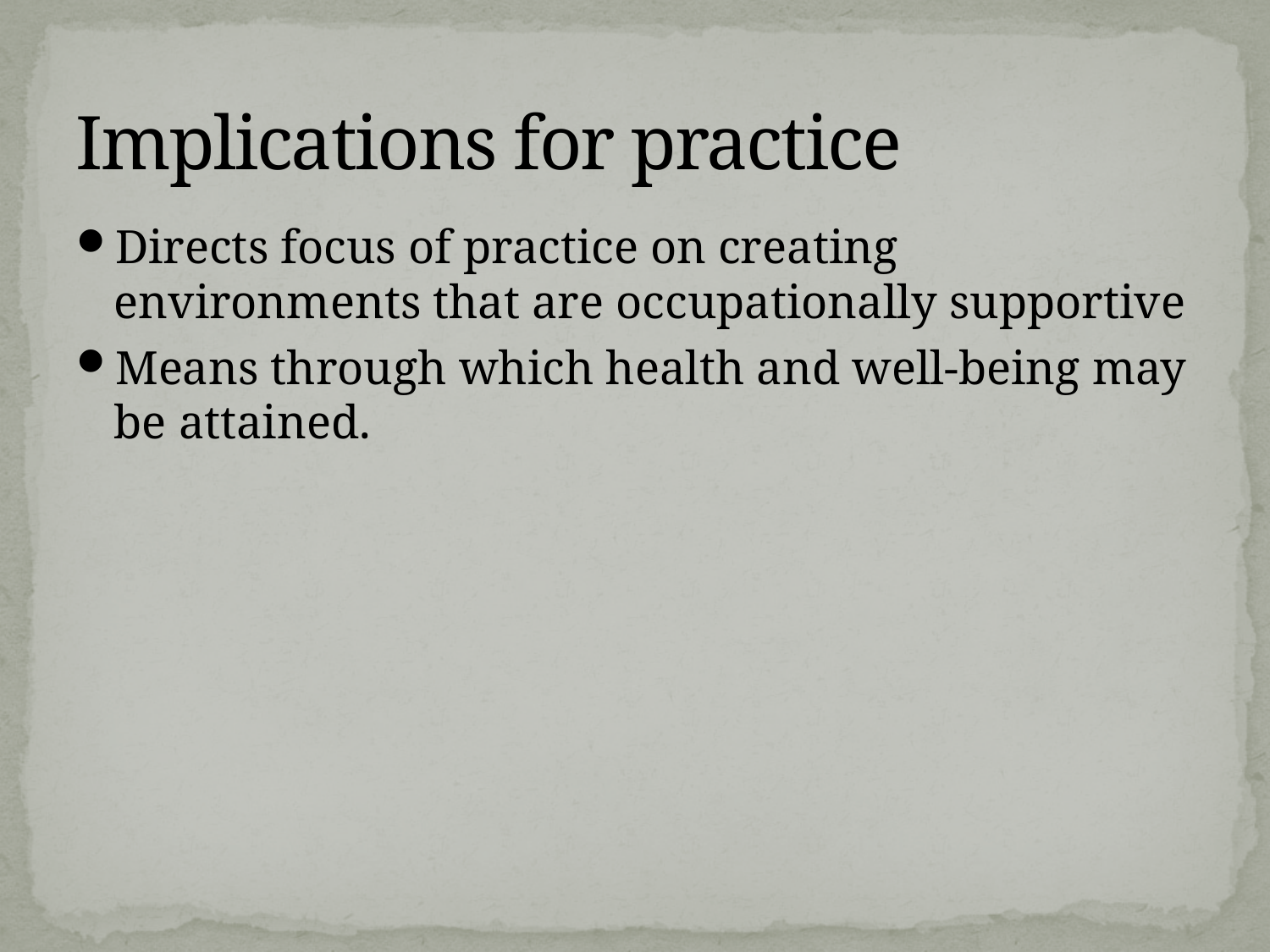

# Implications for practice
Directs focus of practice on creating environments that are occupationally supportive
Means through which health and well-being may be attained.